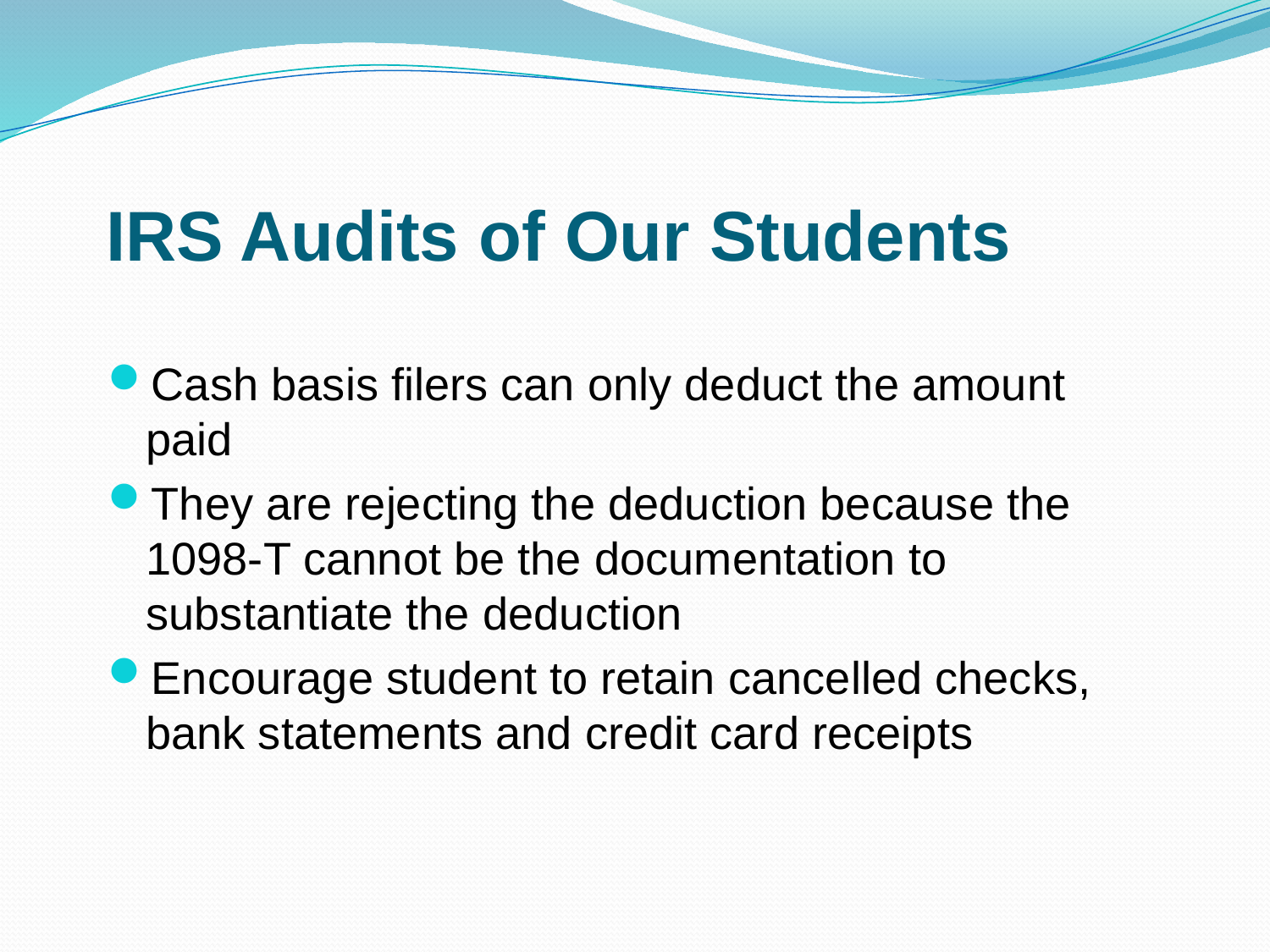

# IRS Audits of Our Students
Cash basis filers can only deduct the amount paid
They are rejecting the deduction because the 1098-T cannot be the documentation to substantiate the deduction
Encourage student to retain cancelled checks, bank statements and credit card receipts